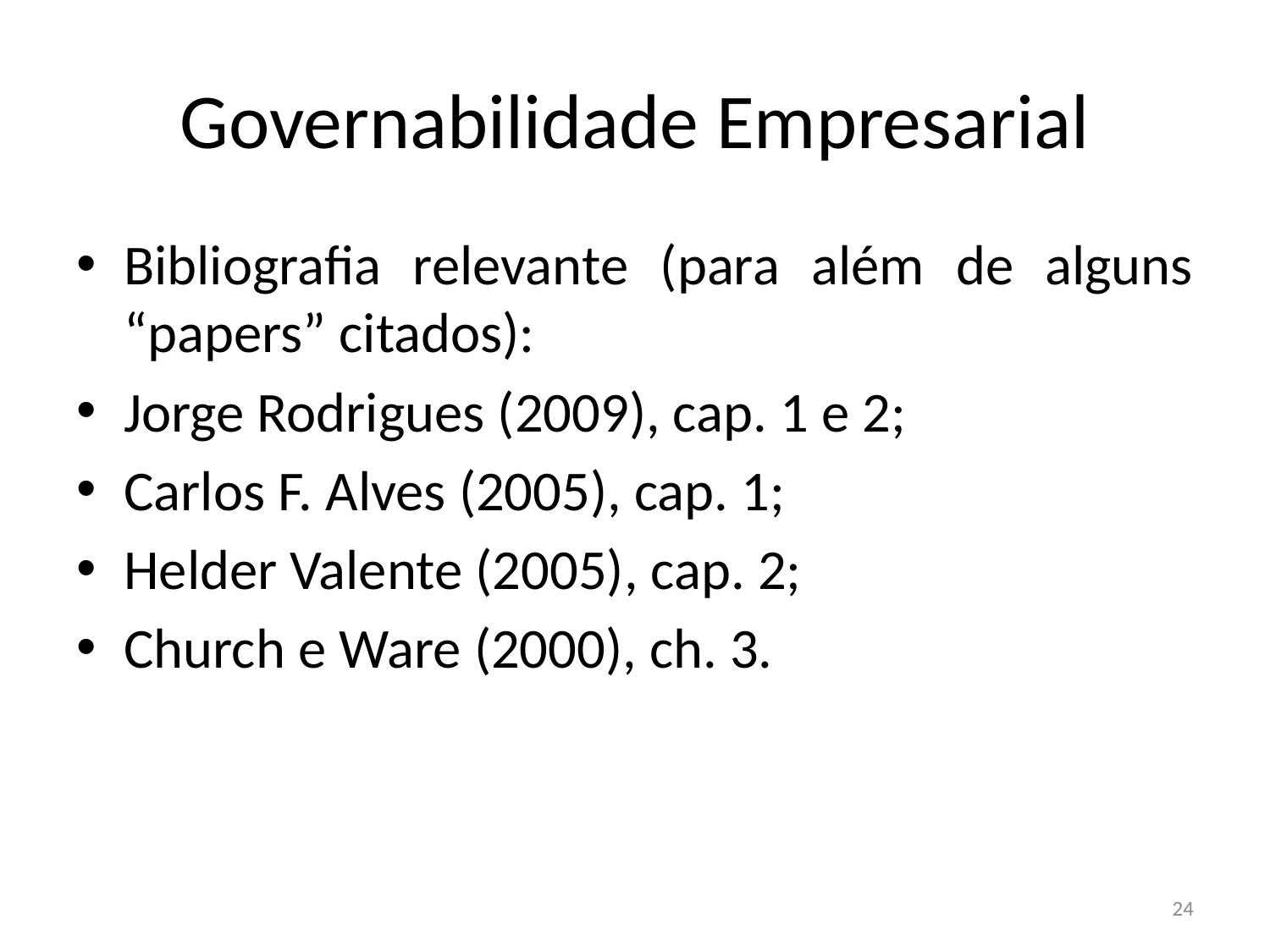

# Governabilidade Empresarial
Bibliografia relevante (para além de alguns “papers” citados):
Jorge Rodrigues (2009), cap. 1 e 2;
Carlos F. Alves (2005), cap. 1;
Helder Valente (2005), cap. 2;
Church e Ware (2000), ch. 3.
24